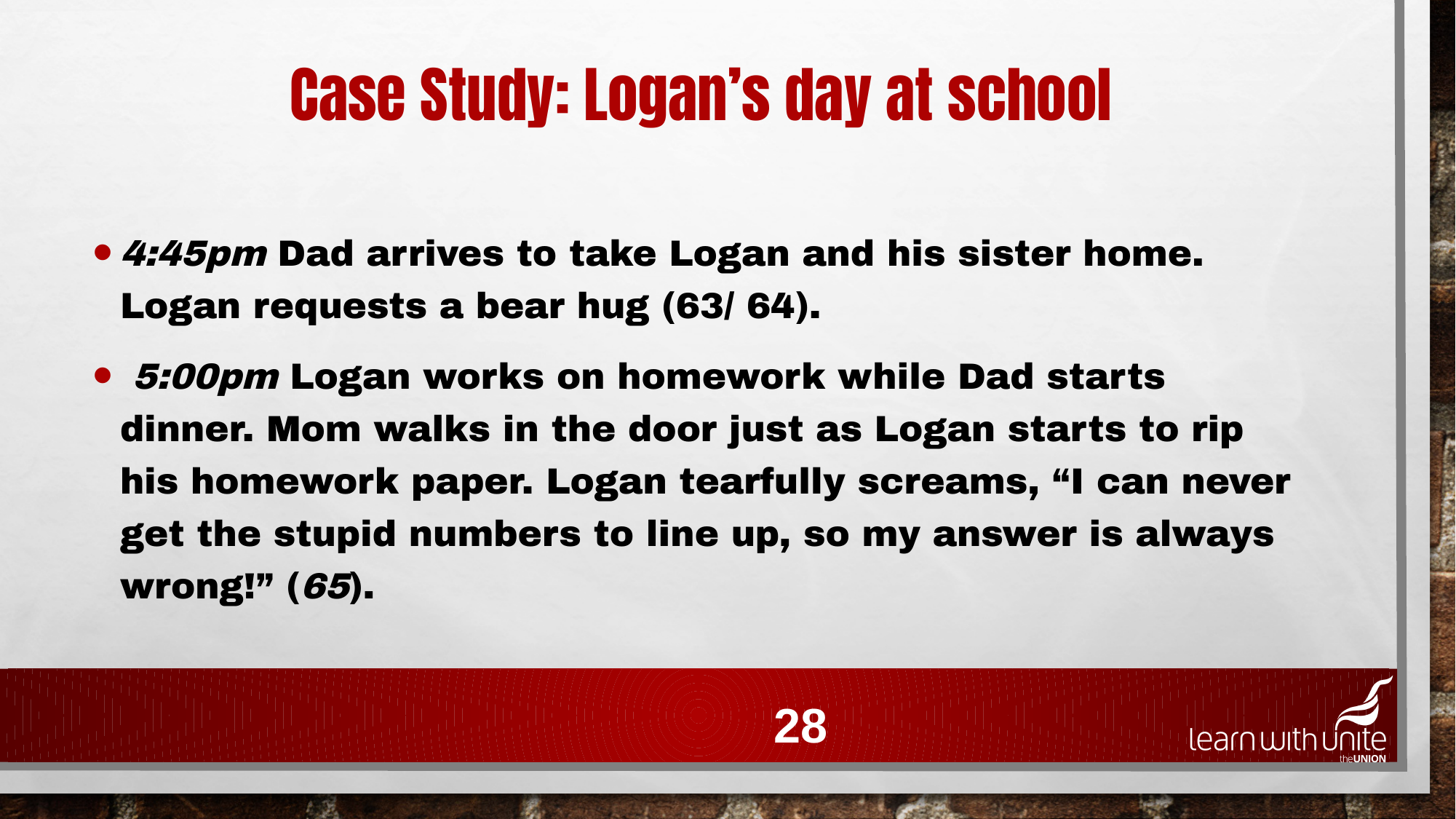

Case Study: Logan’s day at school
4:45pm Dad arrives to take Logan and his sister home. Logan requests a bear hug (63/ 64).
 5:00pm Logan works on homework while Dad starts dinner. Mom walks in the door just as Logan starts to rip his homework paper. Logan tearfully screams, “I can never get the stupid numbers to line up, so my answer is always  wrong!” (65).